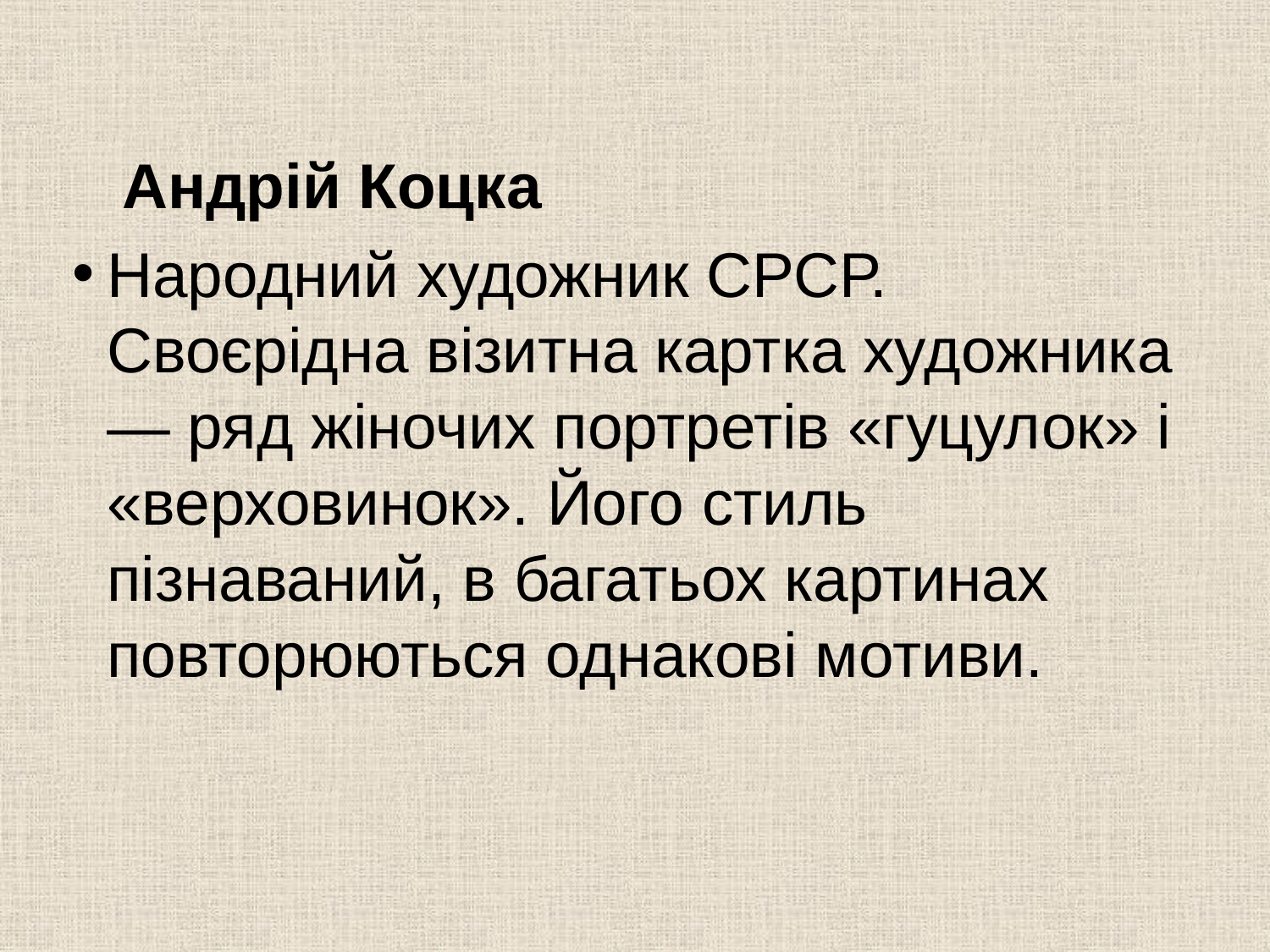

Андрій Коцка
Народний художник СРСР. Своєрідна візитна картка художника — ряд жіночих портретів «гуцулок» і «верховинок». Його стиль пізнаваний, в багатьох картинах повторюються однакові мотиви.